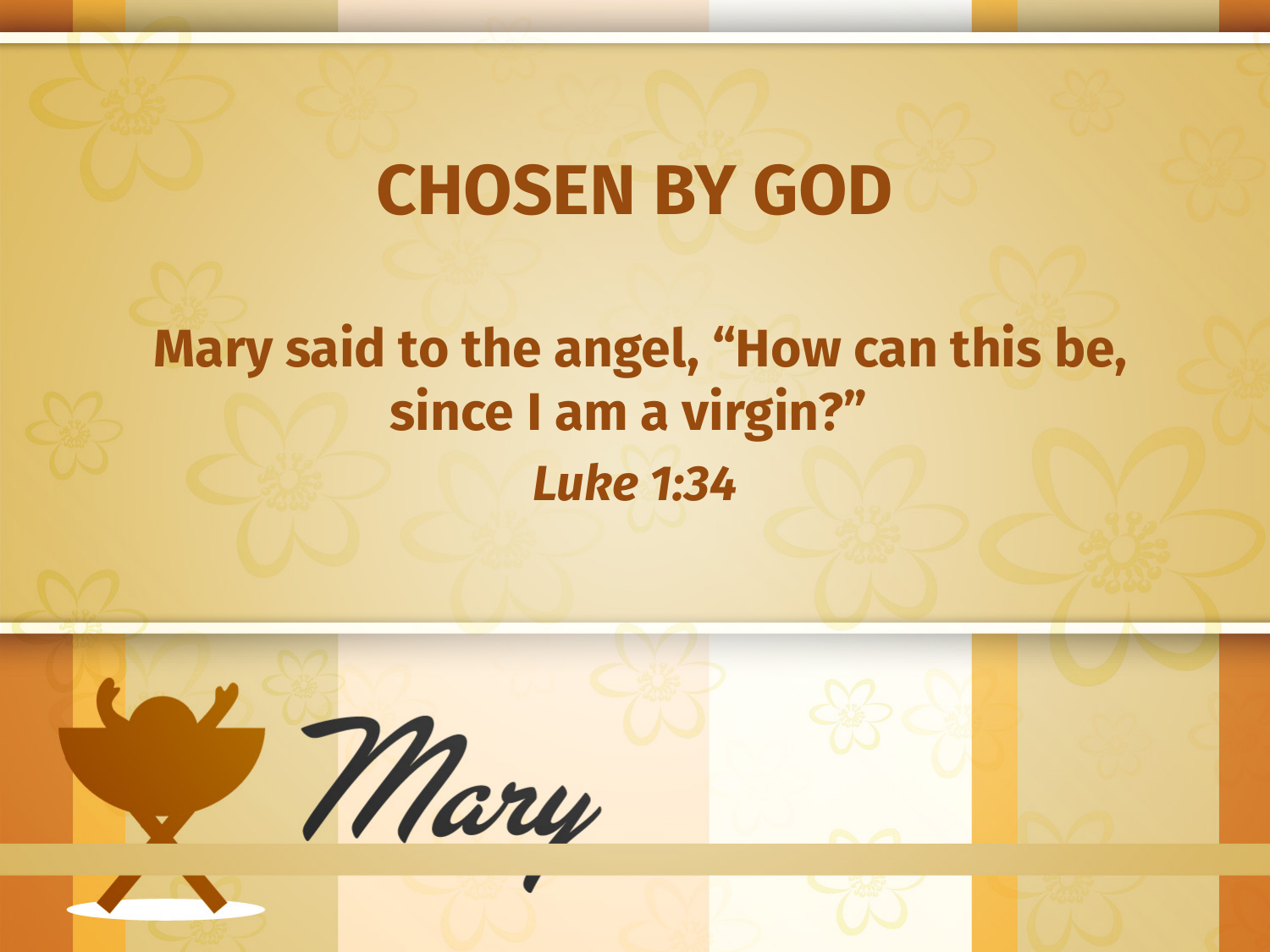

CHOSEN BY GOD

 Mary said to the angel, “How can this be, since I am a virgin?”
Luke 1:34